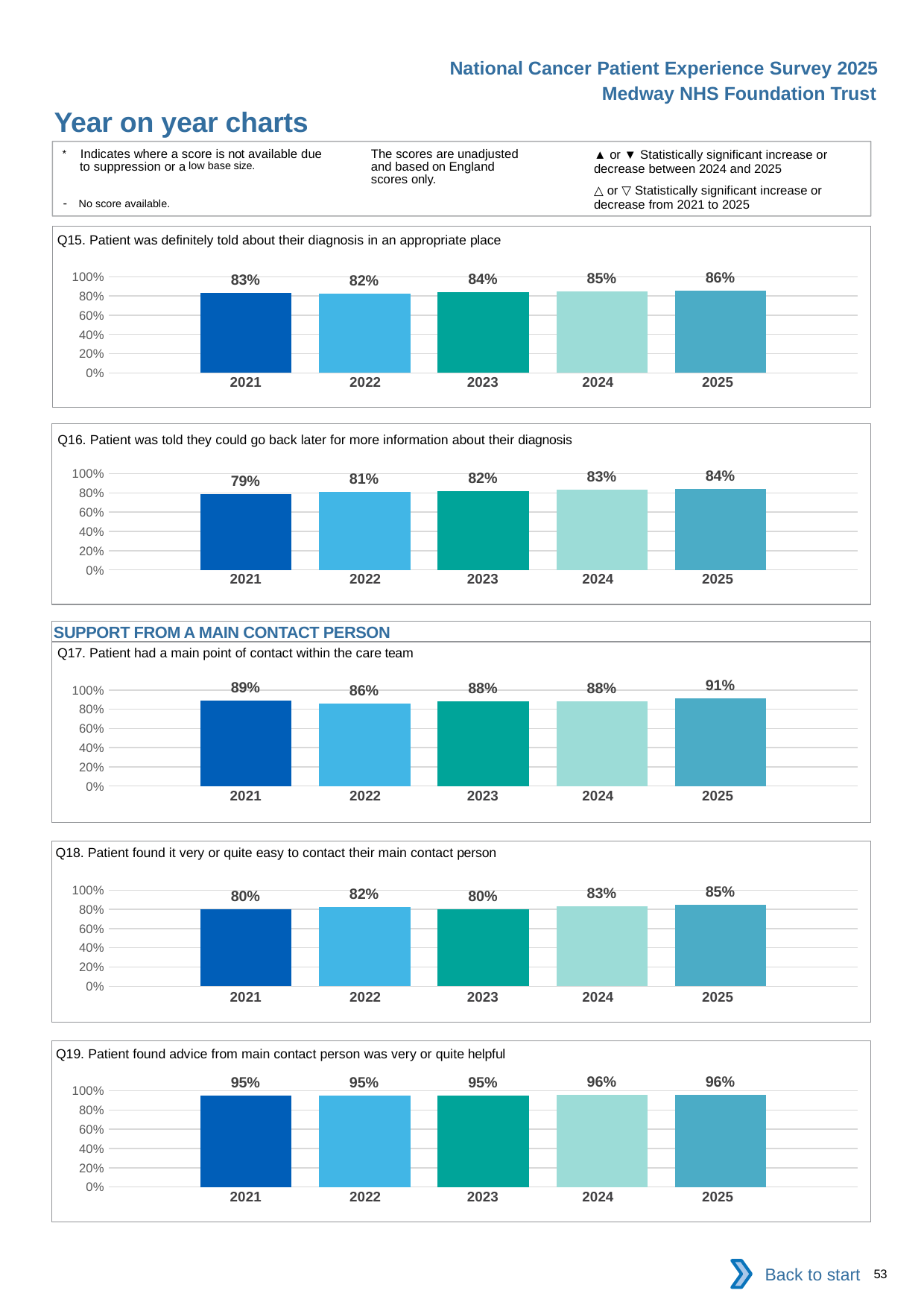

National Cancer Patient Experience Survey 2025
Medway NHS Foundation Trust
Year on year charts (3)

The scores are unadjusted and based on England scores only.
*  Indicates where a score is not available due to suppression or a low base size.
- No score available.
▲ or ▼ Statistically significant increase or decrease between 2024 and 2025
△ or ▽ Statistically significant increase or decrease from 2021 to 2025
Q15. Patient was definitely told about their diagnosis in an appropriate place

### Chart

| Category | 2021 | 2022 | 2023 | 2024 | 2025 |
|---|---|---|---|---|---|
| Category 1 | 0.8333333 | 0.8232759 | 0.8428246 | 0.8503937 | 0.8558559 |
| 2021 | 2022 | 2023 | 2024 | 2025 |
| --- | --- | --- | --- | --- |
|  |  |  |  |  |
Q16. Patient was told they could go back later for more information about their diagnosis

### Chart

| Category | 2021 | 2022 | 2023 | 2024 | 2025 |
|---|---|---|---|---|---|
| Category 1 | 0.7885118 | 0.8114144 | 0.8151899 | 0.8314856 | 0.8414322 |
| 2021 | 2022 | 2023 | 2024 | 2025 |
| --- | --- | --- | --- | --- |
|  |  |  |  |  |
SUPPORT FROM A MAIN CONTACT PERSON
Q17. Patient had a main point of contact within the care team

### Chart

| Category | 2021 | 2022 | 2023 | 2024 | 2025 |
|---|---|---|---|---|---|
| Category 1 | 0.8899522 | 0.8604119 | 0.8798077 | 0.8813906 | 0.9108434 |
| 2021 | 2022 | 2023 | 2024 | 2025 |
| --- | --- | --- | --- | --- |
|  |  |  |  |  |
Q18. Patient found it very or quite easy to contact their main contact person

### Chart

| Category | 2021 | 2022 | 2023 | 2024 | 2025 |
|---|---|---|---|---|---|
| Category 1 | 0.8029412 | 0.8215384 | 0.8012048 | 0.8346056 | 0.85 |
| 2021 | 2022 | 2023 | 2024 | 2025 |
| --- | --- | --- | --- | --- |
|  |  |  |  |  |
Q19. Patient found advice from main contact person was very or quite helpful

### Chart

| Category | 2021 | 2022 | 2023 | 2024 | 2025 |
|---|---|---|---|---|---|
| Category 1 | 0.9512894 | 0.9488636 | 0.9485714 | 0.9586375 | 0.9581006 |
| 2021 | 2022 | 2023 | 2024 | 2025 |
| --- | --- | --- | --- | --- |
|  |  |  |  |  |
Back to start

53